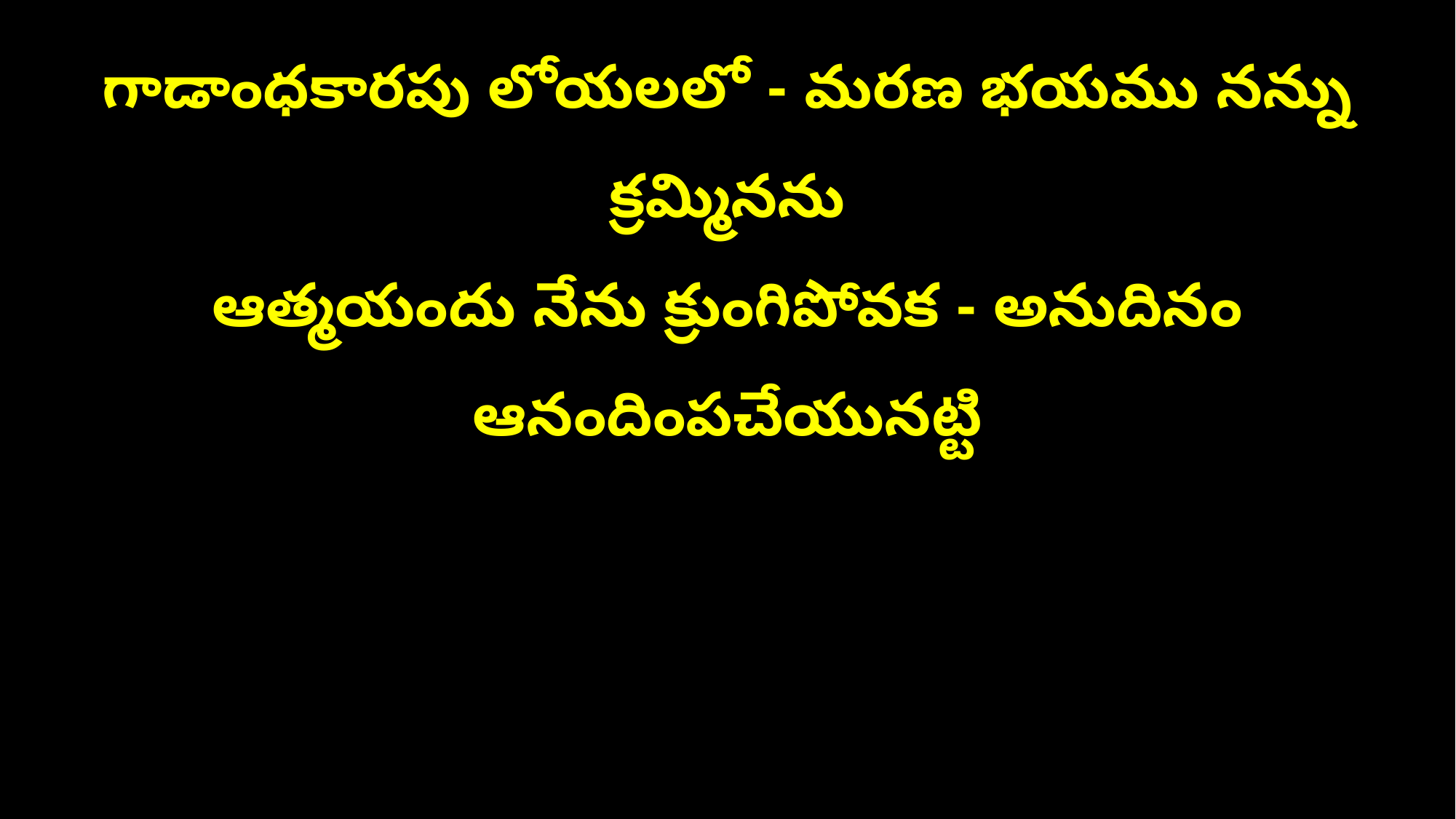

గాడాంధకారపు లోయలలో - మరణ భయము నన్ను క్రమ్మినను
ఆత్మయందు నేను క్రుంగిపోవక - అనుదినం ఆనందింపచేయునట్టి